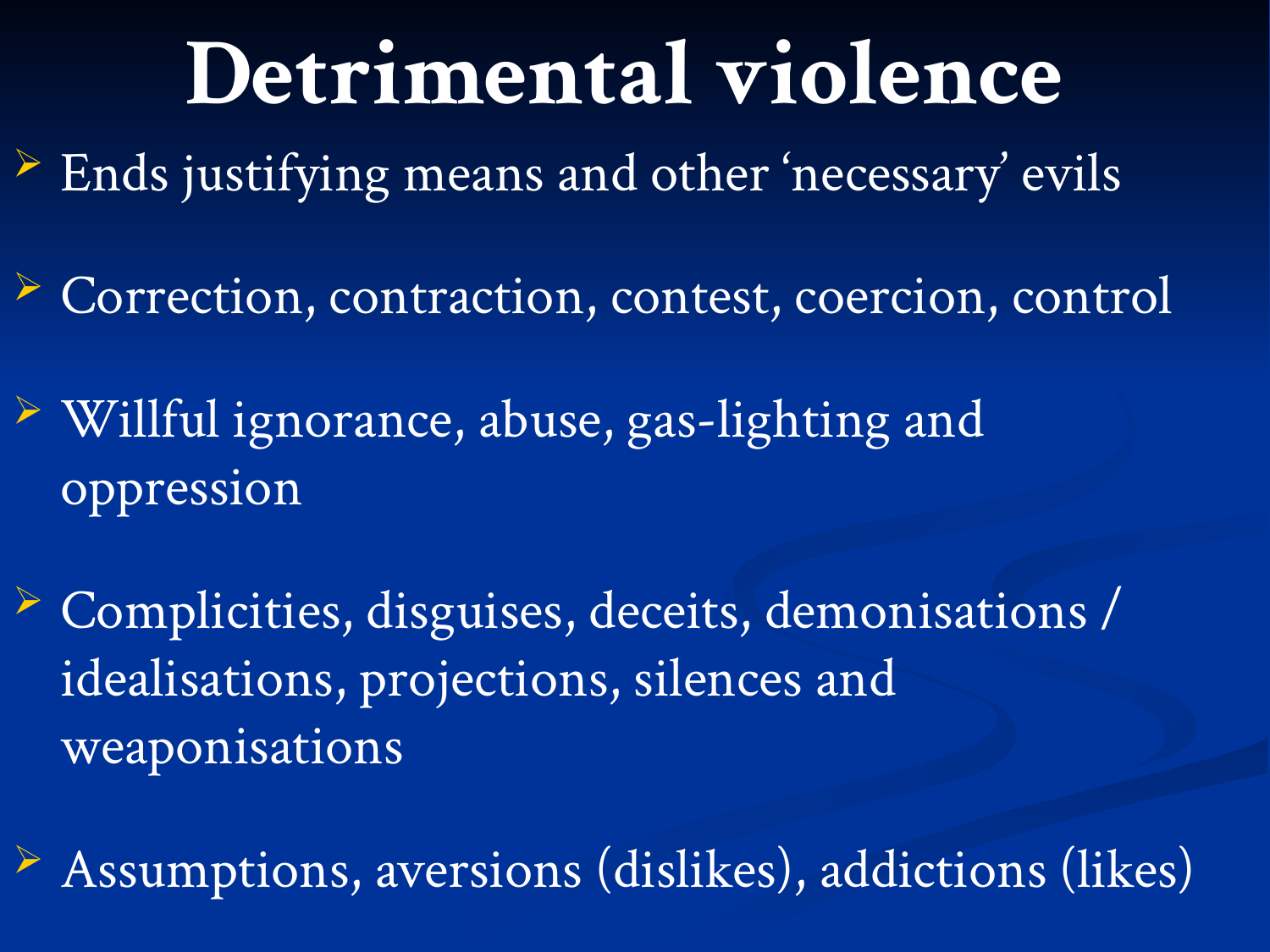

Detrimental violence
Ends justifying means and other ‘necessary’ evils

Correction, contraction, contest, coercion, control

Willful ignorance, abuse, gas-lighting and oppression

Complicities, disguises, deceits, demonisations / idealisations, projections, silences and weaponisations

Assumptions, aversions (dislikes), addictions (likes)

Traumas (hurt people/cultures hurt people/cultures)